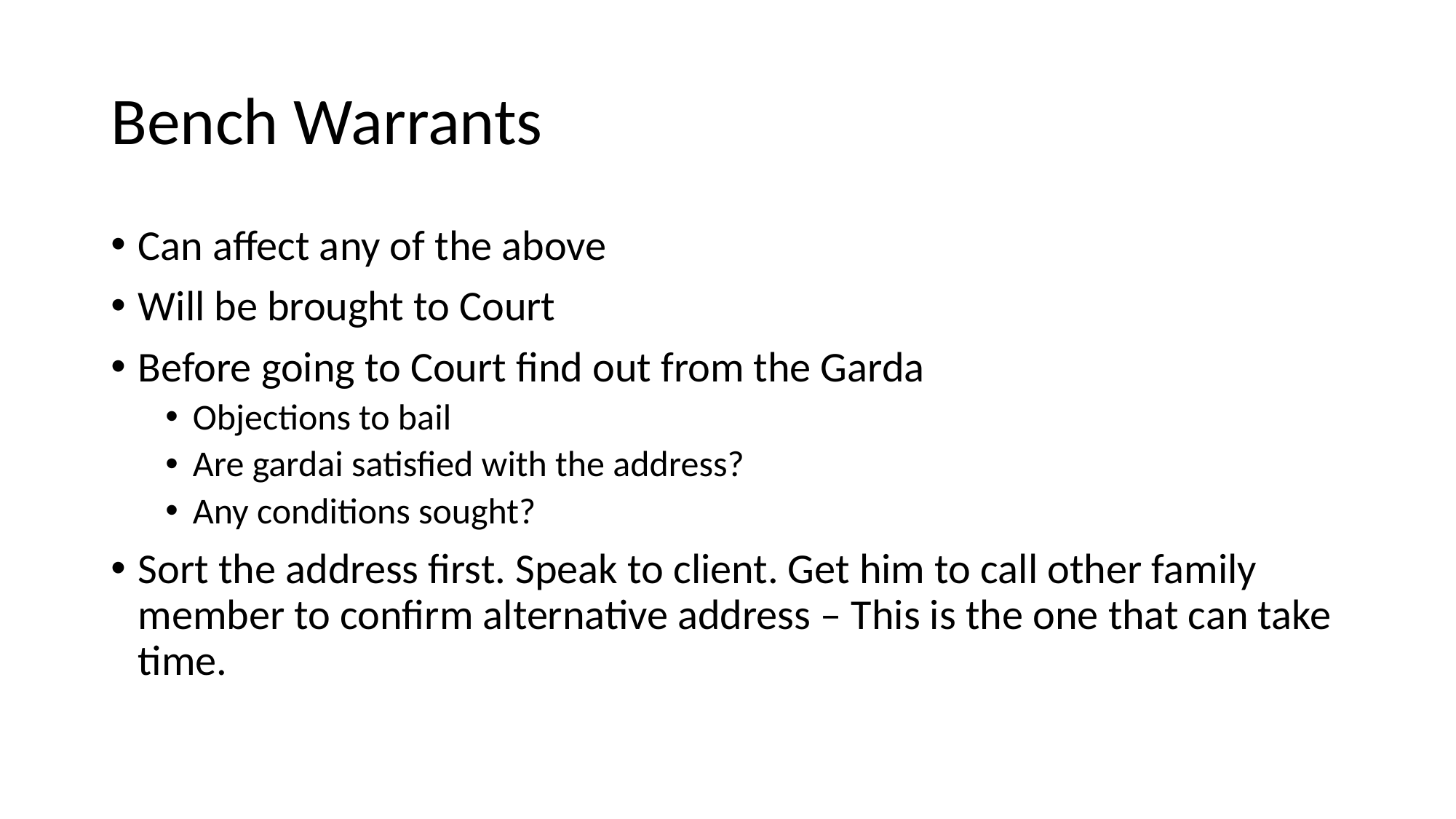

# Bench Warrants
Can affect any of the above
Will be brought to Court
Before going to Court find out from the Garda
Objections to bail
Are gardai satisfied with the address?
Any conditions sought?
Sort the address first. Speak to client. Get him to call other family member to confirm alternative address – This is the one that can take time.